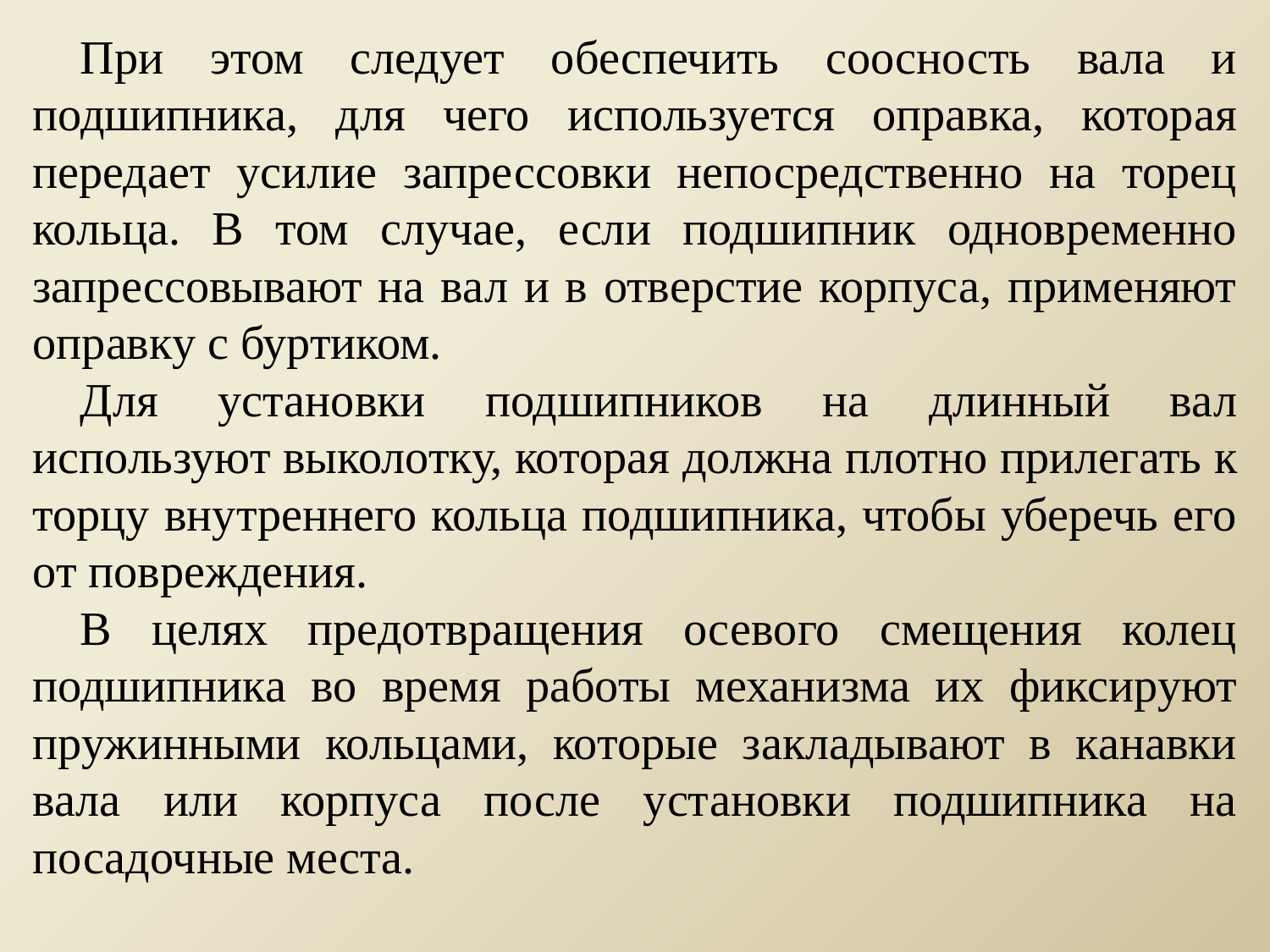

При этом следует обеспечить соосность вала и подшипника, для чего используется оправка, которая передает усилие запрессовки непосредственно на торец кольца. В том случае, если подшипник одновременно запрессовывают на вал и в отверстие корпуса, применяют оправку с буртиком.
Для установки подшипников на длинный вал используют выколотку, которая должна плотно прилегать к торцу внутреннего кольца подшипника, чтобы уберечь его от повреждения.
В целях предотвращения осевого смещения колец подшипника во время работы механизма их фиксируют пружинными кольцами, которые закладывают в канавки вала или корпуса после установки подшипника на посадочные места.